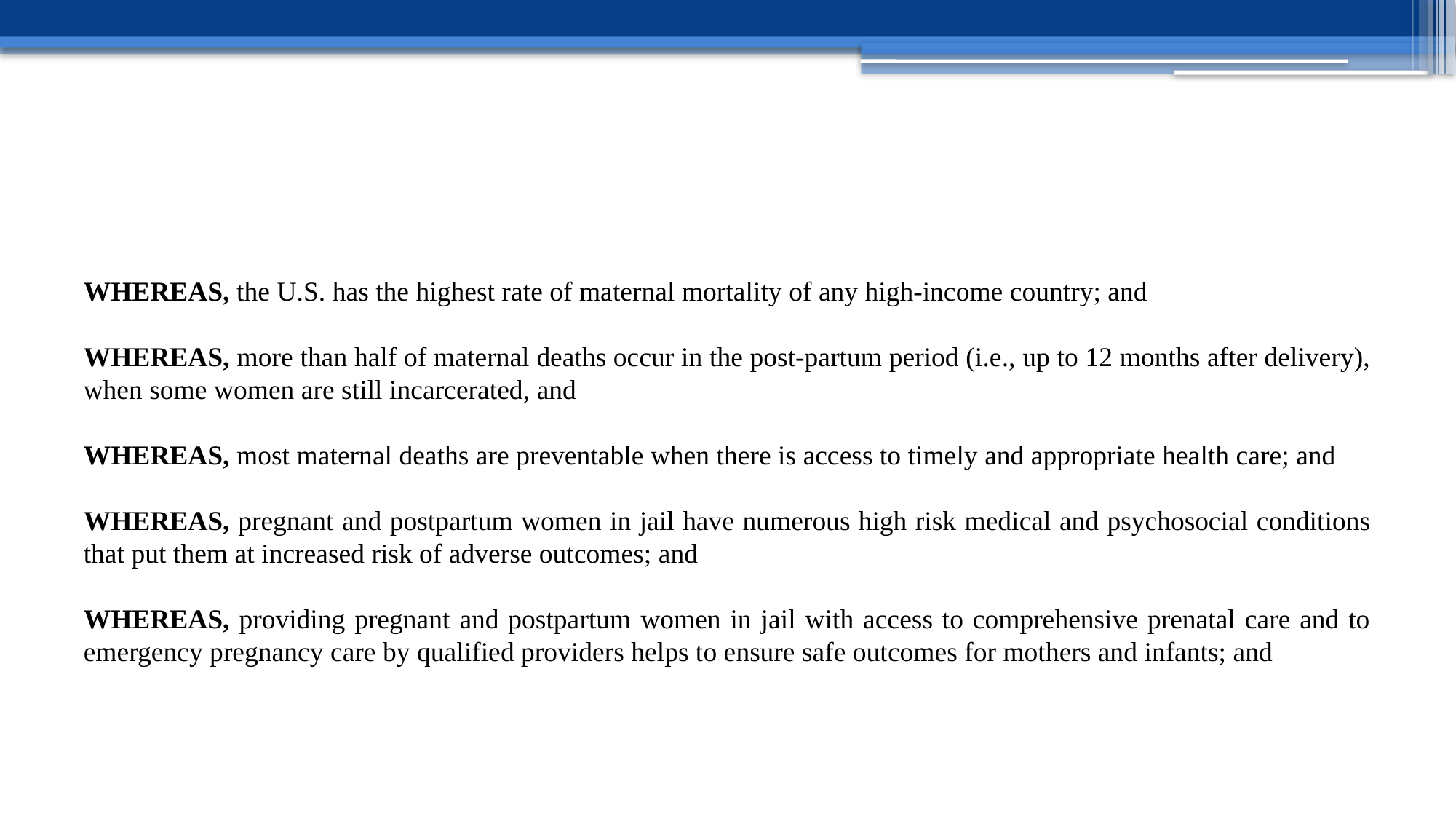

#
WHEREAS, the U.S. has the highest rate of maternal mortality of any high-income country; and

WHEREAS, more than half of maternal deaths occur in the post-partum period (i.e., up to 12 months after delivery), when some women are still incarcerated, and

WHEREAS, most maternal deaths are preventable when there is access to timely and appropriate health care; and

WHEREAS, pregnant and postpartum women in jail have numerous high risk medical and psychosocial conditions that put them at increased risk of adverse outcomes; and

WHEREAS, providing pregnant and postpartum women in jail with access to comprehensive prenatal care and to emergency pregnancy care by qualified providers helps to ensure safe outcomes for mothers and infants; and